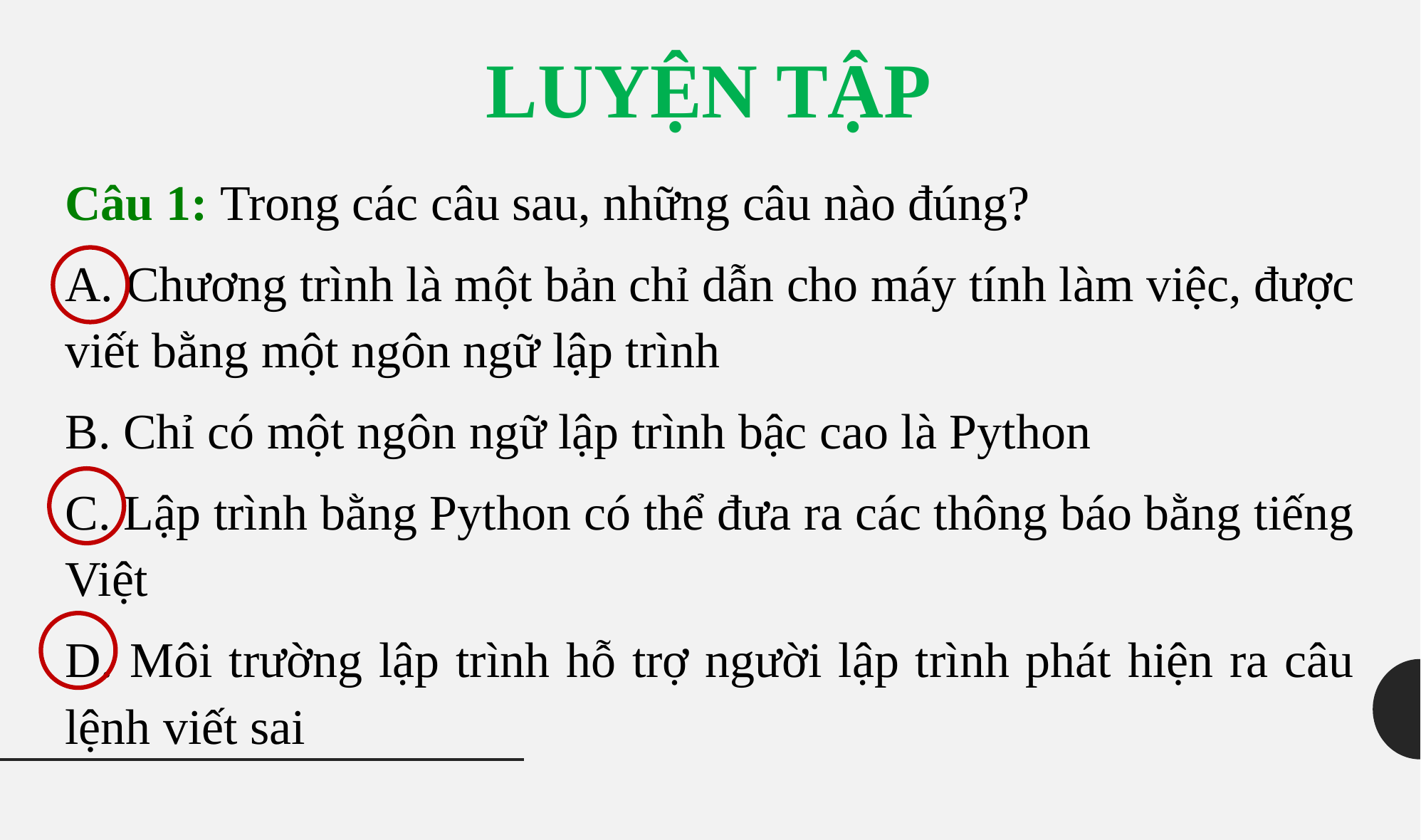

# LUYỆN TẬP
Câu 1: Trong các câu sau, những câu nào đúng?
A. Chương trình là một bản chỉ dẫn cho máy tính làm việc, được viết bằng một ngôn ngữ lập trình
B. Chỉ có một ngôn ngữ lập trình bậc cao là Python
C. Lập trình bằng Python có thể đưa ra các thông báo bằng tiếng Việt
D. Môi trường lập trình hỗ trợ người lập trình phát hiện ra câu lệnh viết sai